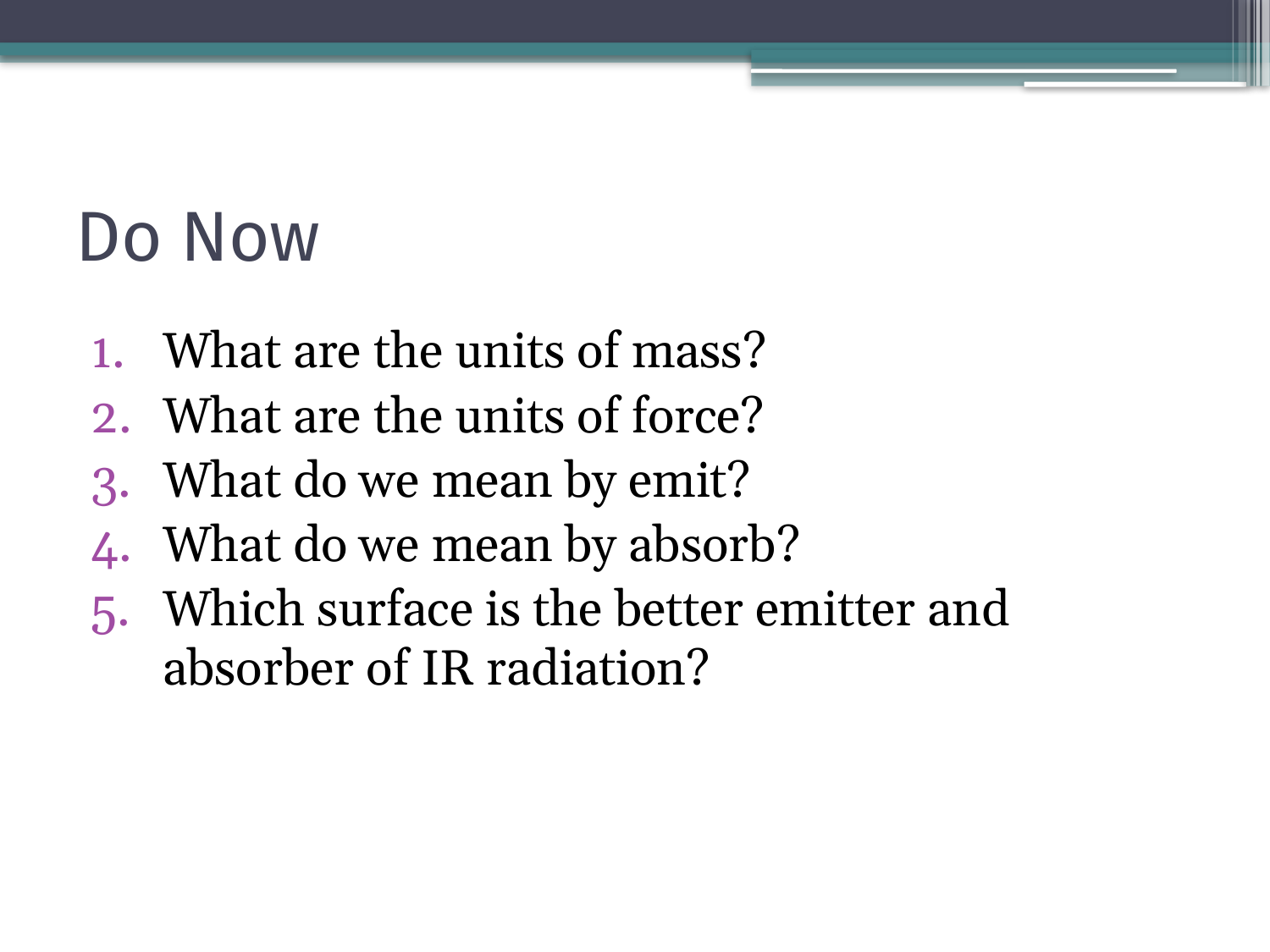

# Do Now
What are the units of mass?
What are the units of force?
What do we mean by emit?
What do we mean by absorb?
Which surface is the better emitter and absorber of IR radiation?